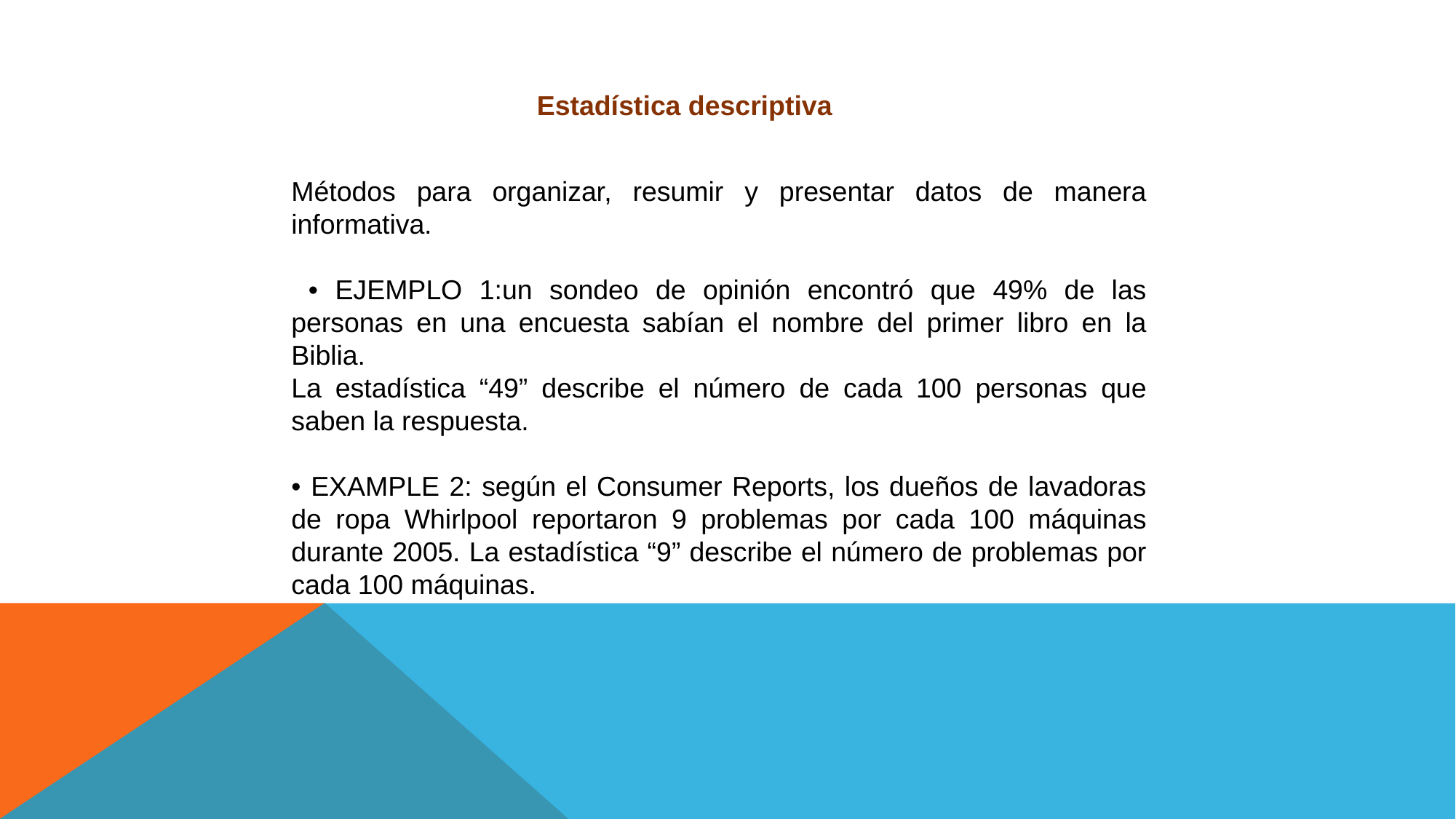

Estadística descriptiva
Métodos para organizar, resumir y presentar datos de manera informativa.

 • EJEMPLO 1:un sondeo de opinión encontró que 49% de las personas en una encuesta sabían el nombre del primer libro en la Biblia.
La estadística “49” describe el número de cada 100 personas que saben la respuesta.

• EXAMPLE 2: según el Consumer Reports, los dueños de lavadoras de ropa Whirlpool reportaron 9 problemas por cada 100 máquinas durante 2005. La estadística “9” describe el número de problemas por cada 100 máquinas.